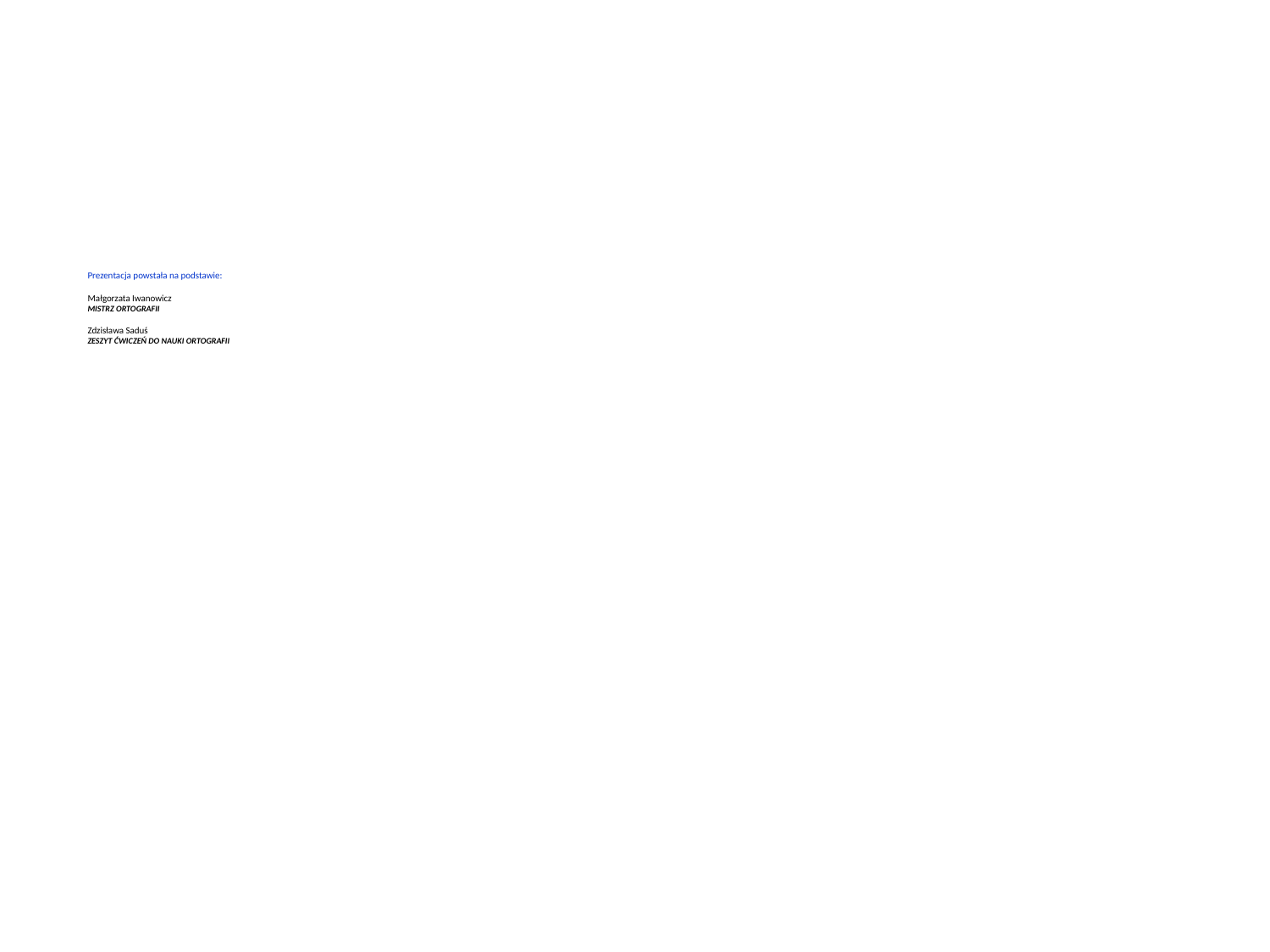

# Prezentacja powstała na podstawie: Małgorzata Iwanowicz MISTRZ ORTOGRAFII Zdzisława Saduś ZESZYT ĆWICZEŃ DO NAUKI ORTOGRAFII